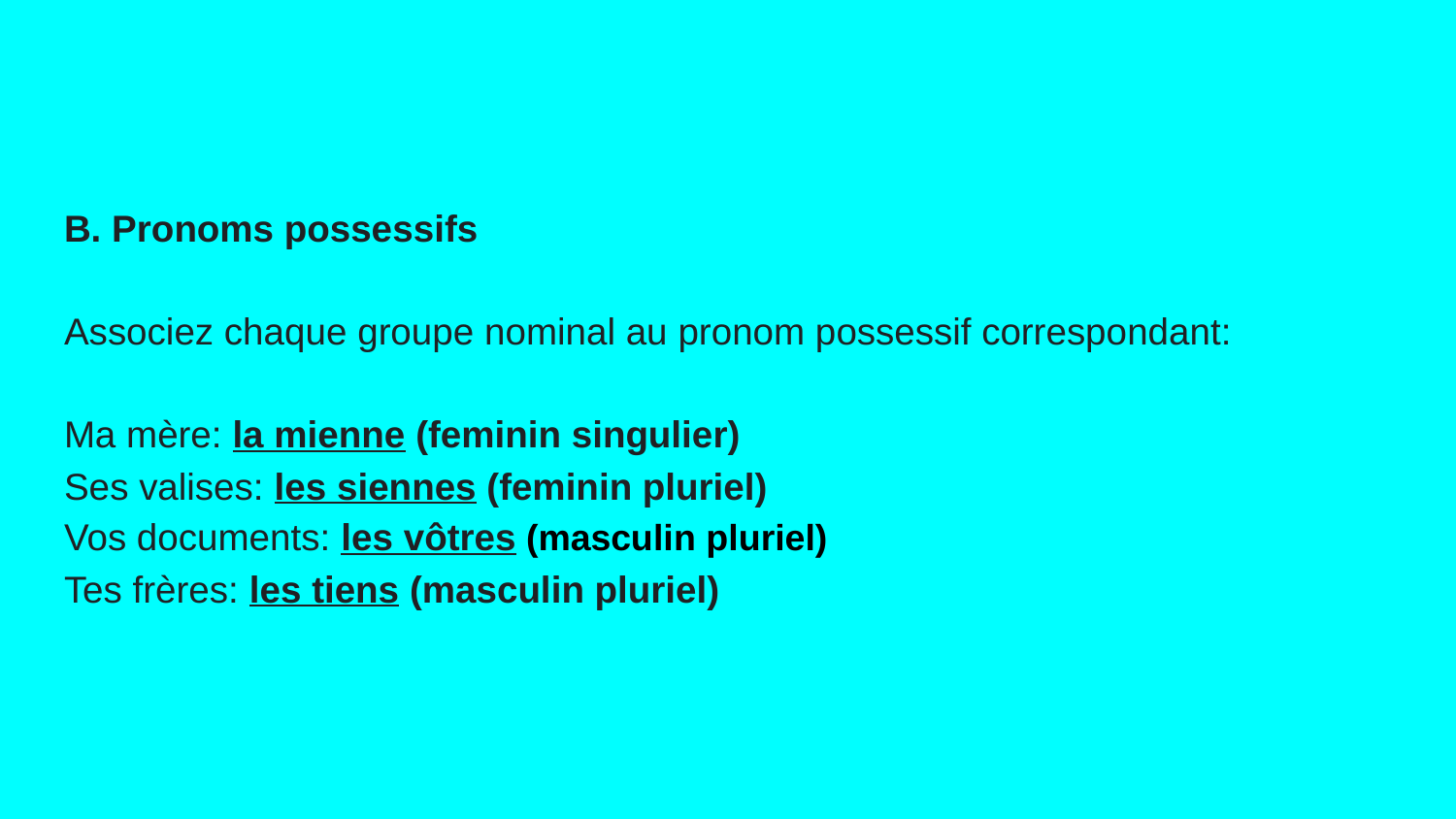

B. Pronoms possessifs

Associez chaque groupe nominal au pronom possessif correspondant:

Ma mère: la mienne (feminin singulier)
Ses valises: les siennes (feminin pluriel)
Vos documents: les vôtres (masculin pluriel)
Tes frères: les tiens (masculin pluriel)